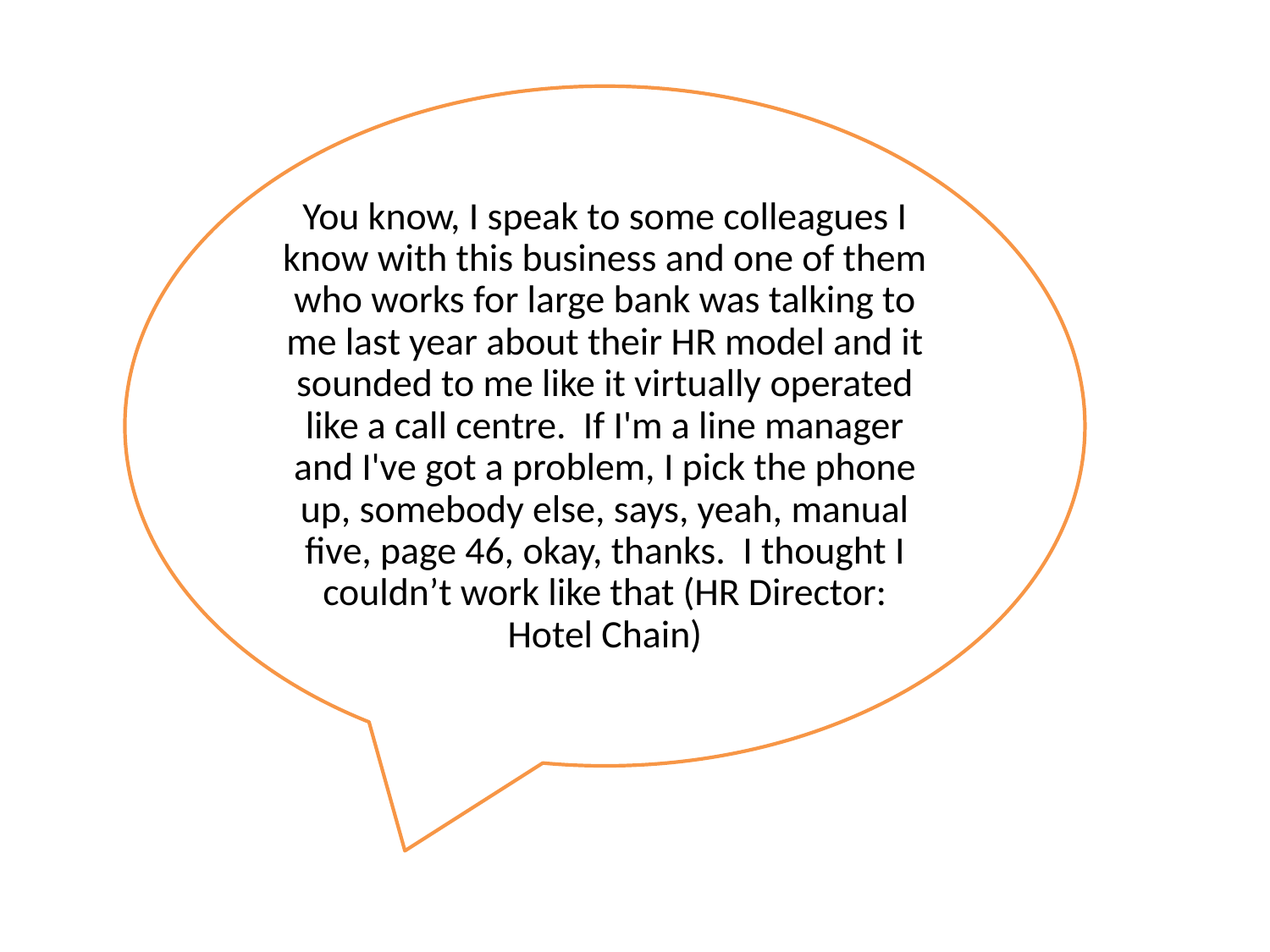

#
You know, I speak to some colleagues I know with this business and one of them who works for large bank was talking to me last year about their HR model and it sounded to me like it virtually operated like a call centre.  If I'm a line manager and I've got a problem, I pick the phone up, somebody else, says, yeah, manual five, page 46, okay, thanks.  I thought I couldn’t work like that (HR Director: Hotel Chain)